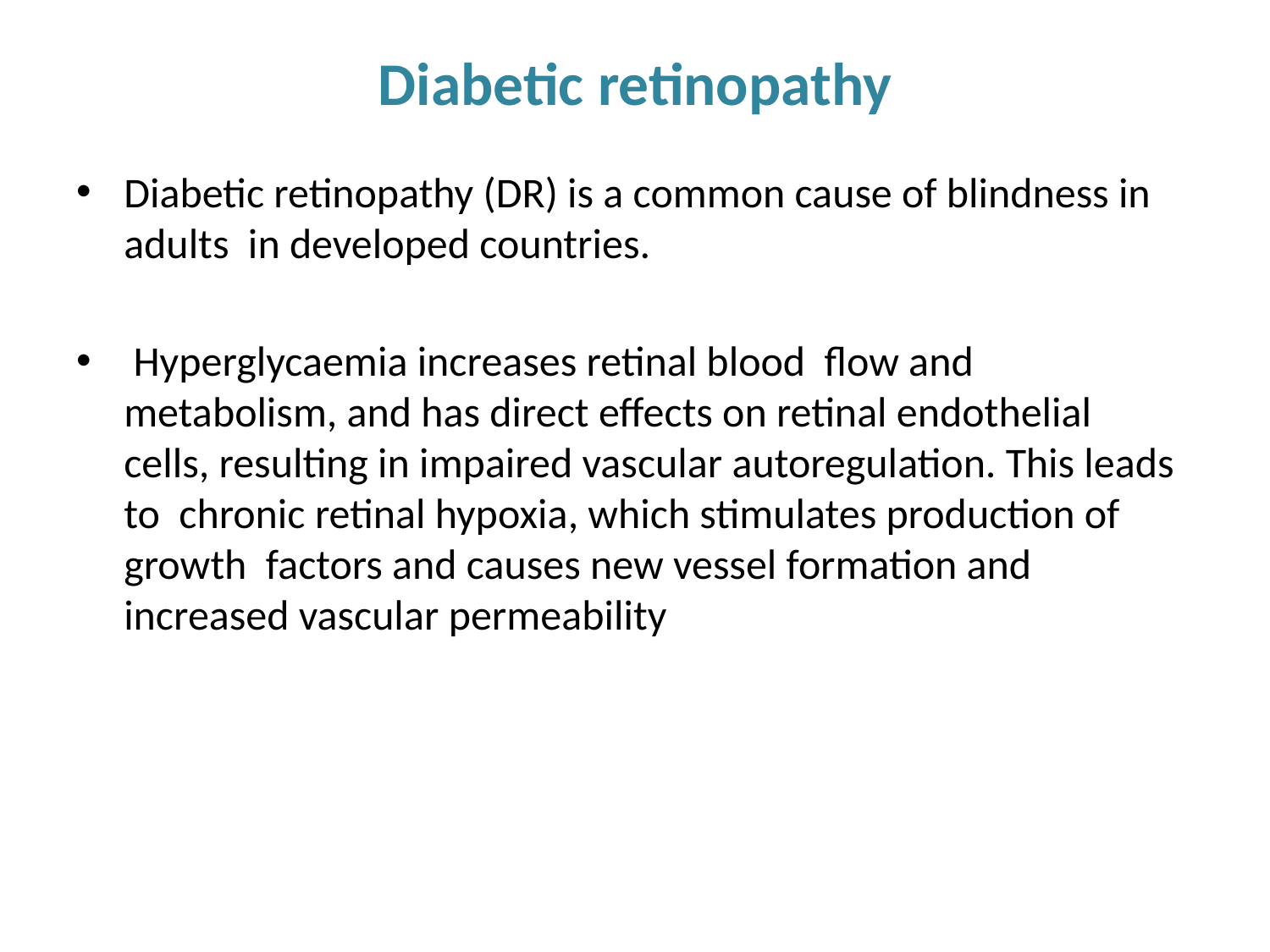

# Diabetic retinopathy
Diabetic retinopathy (DR) is a common cause of blindness in adults  in developed countries.

 Hyperglycaemia increases retinal blood  flow and metabolism, and has direct effects on retinal endothelial  cells, resulting in impaired vascular autoregulation. This leads to  chronic retinal hypoxia, which stimulates production of growth  factors and causes new vessel formation and increased vascular permeability